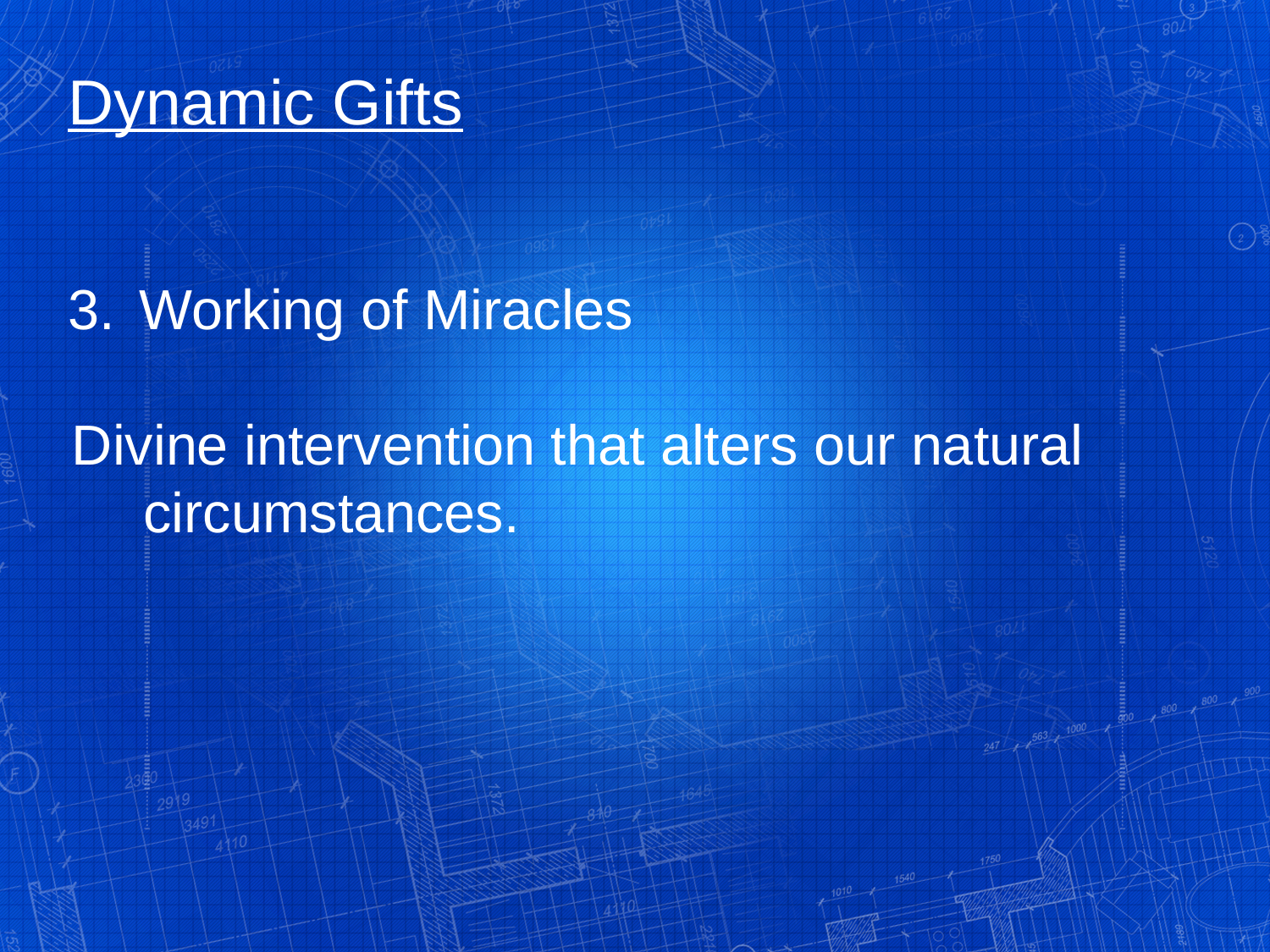

Dynamic Gifts

Working of Miracles

Divine intervention that alters our natural circumstances.